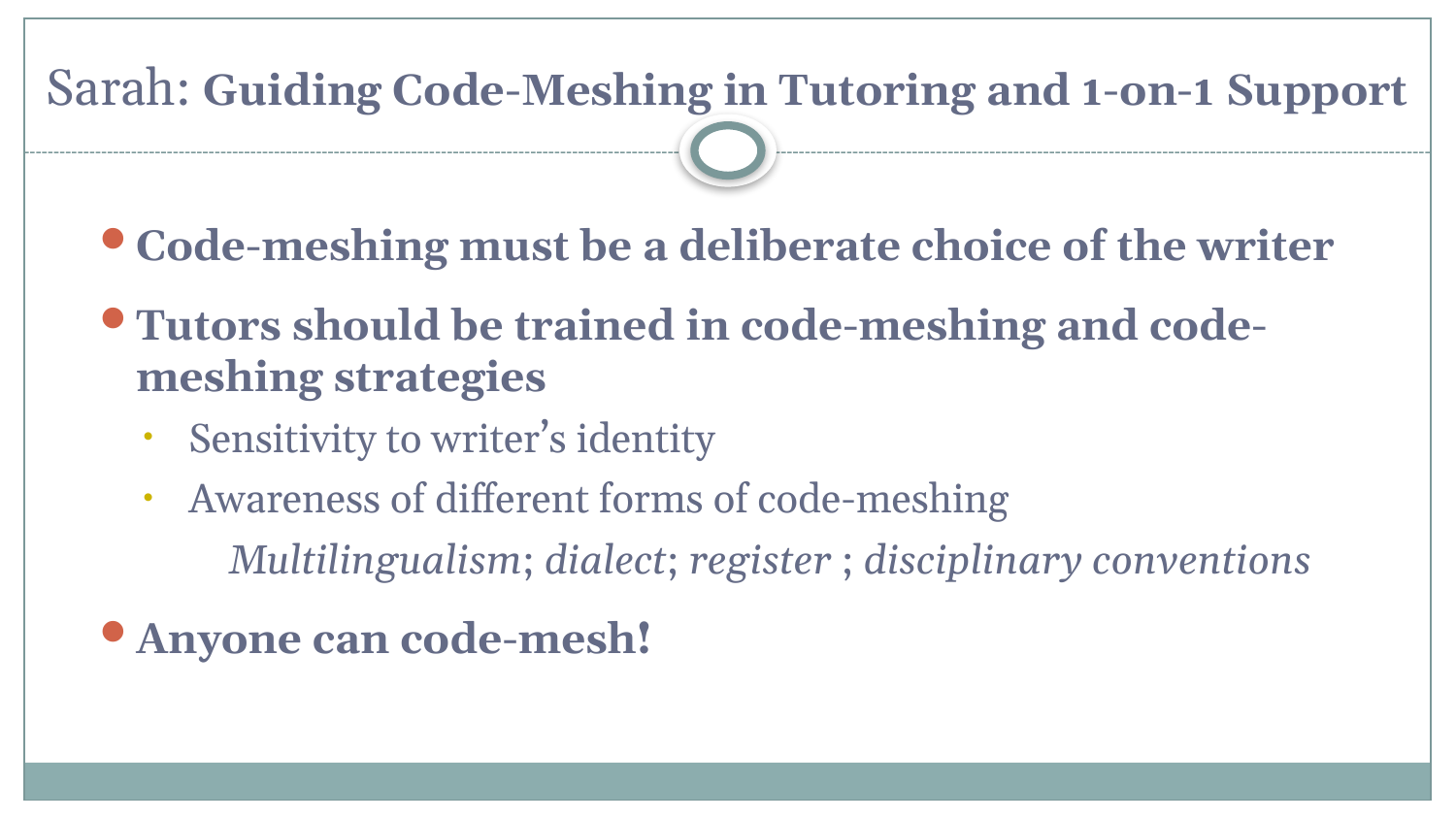

# Sarah: Guiding Code-Meshing in Tutoring and 1-on-1 Support
Code-meshing must be a deliberate choice of the writer

Tutors should be trained in code-meshing and code-meshing strategies
Sensitivity to writer’s identity
Awareness of different forms of code-meshing
Multilingualism; dialect; register ; disciplinary conventions

Anyone can code-mesh!